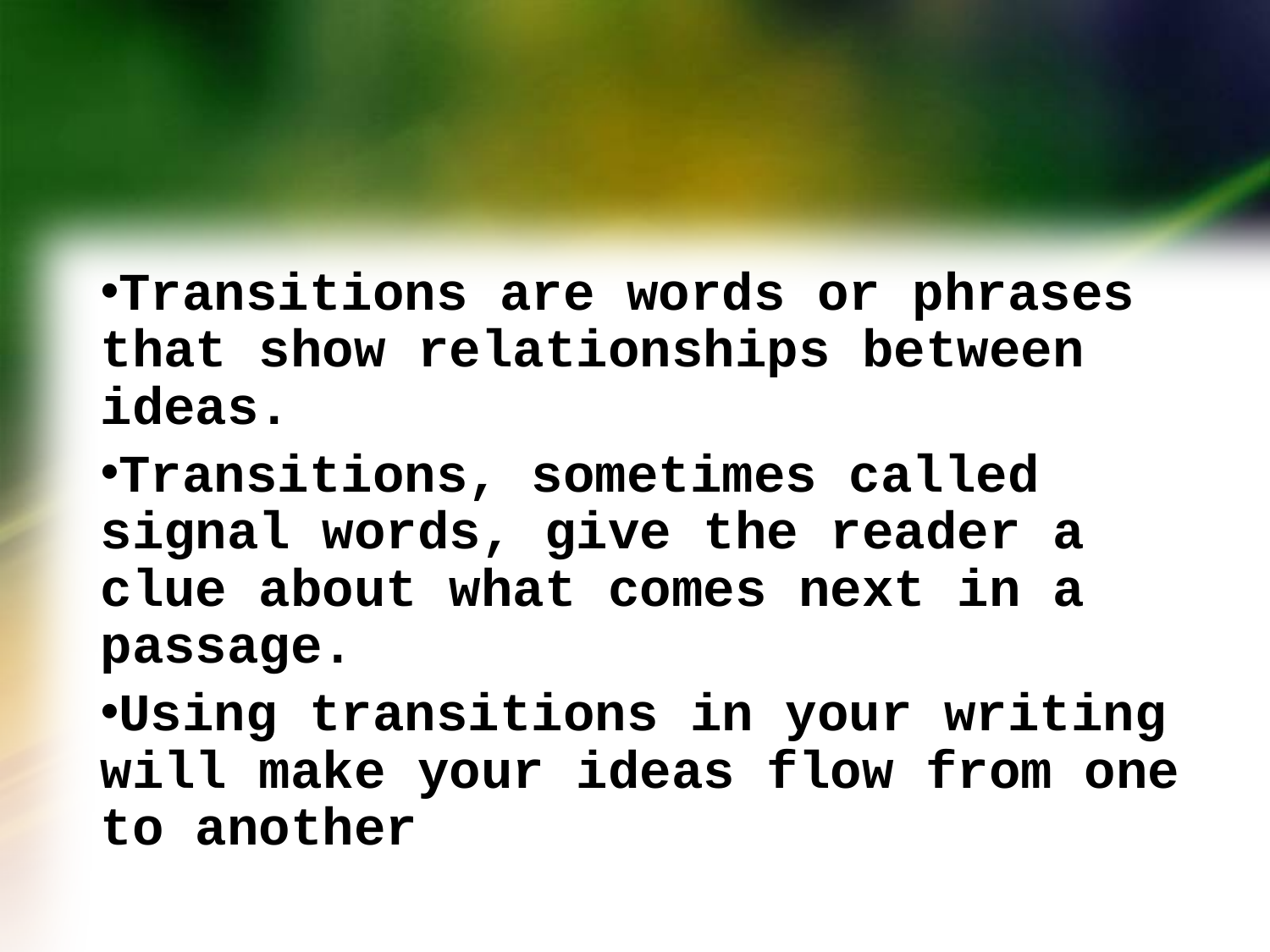

#
Transitions are words or phrases that show relationships between ideas.
Transitions, sometimes called signal words, give the reader a clue about what comes next in a passage.
Using transitions in your writing will make your ideas flow from one to another